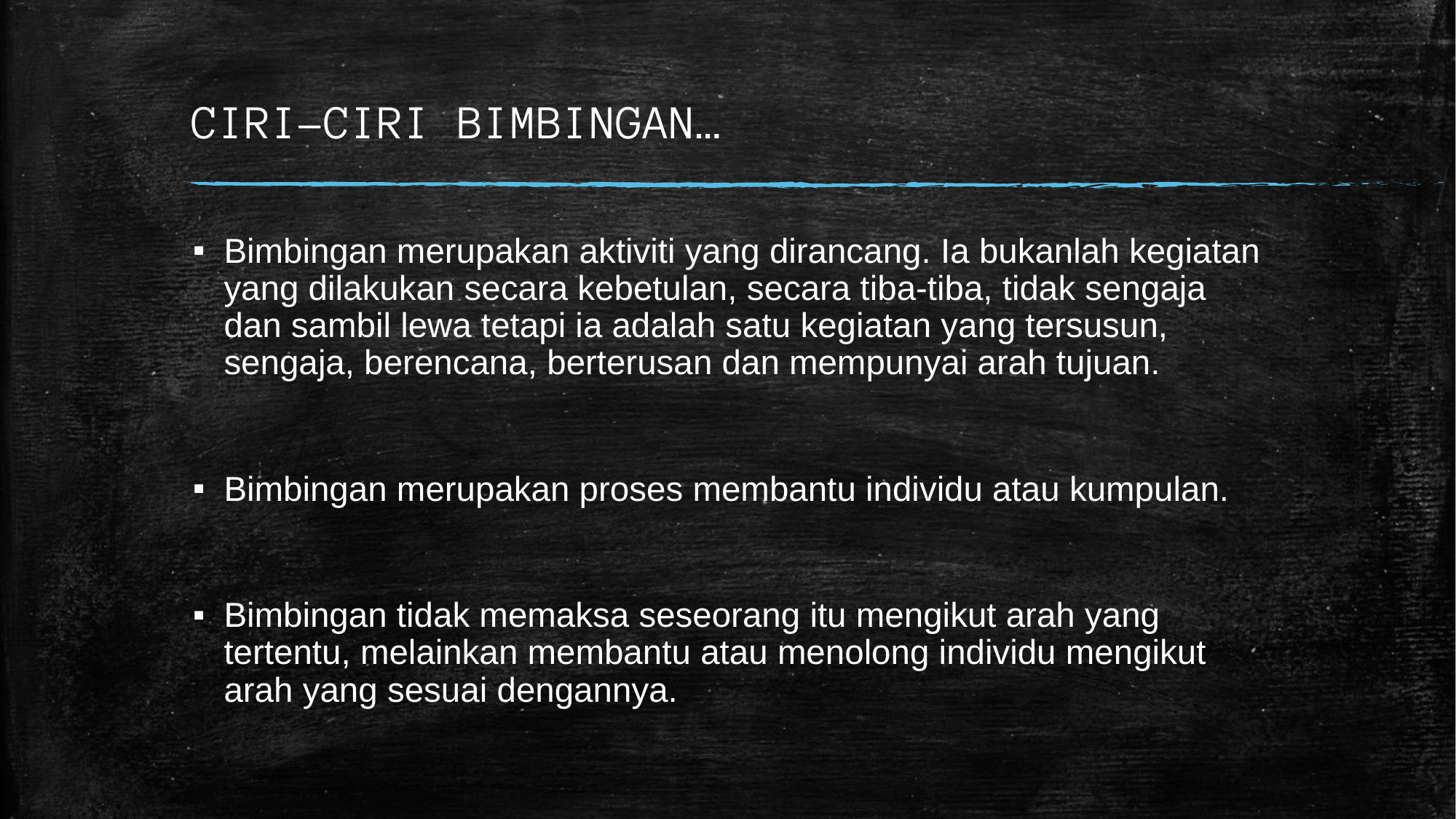

# CIRI-CIRI BIMBINGAN…
Bimbingan merupakan aktiviti yang dirancang. Ia bukanlah kegiatan yang dilakukan secara kebetulan, secara tiba-tiba, tidak sengaja dan sambil lewa tetapi ia adalah satu kegiatan yang tersusun, sengaja, berencana, berterusan dan mempunyai arah tujuan.

Bimbingan merupakan proses membantu individu atau kumpulan.

Bimbingan tidak memaksa seseorang itu mengikut arah yang tertentu, melainkan membantu atau menolong individu mengikut arah yang sesuai dengannya.